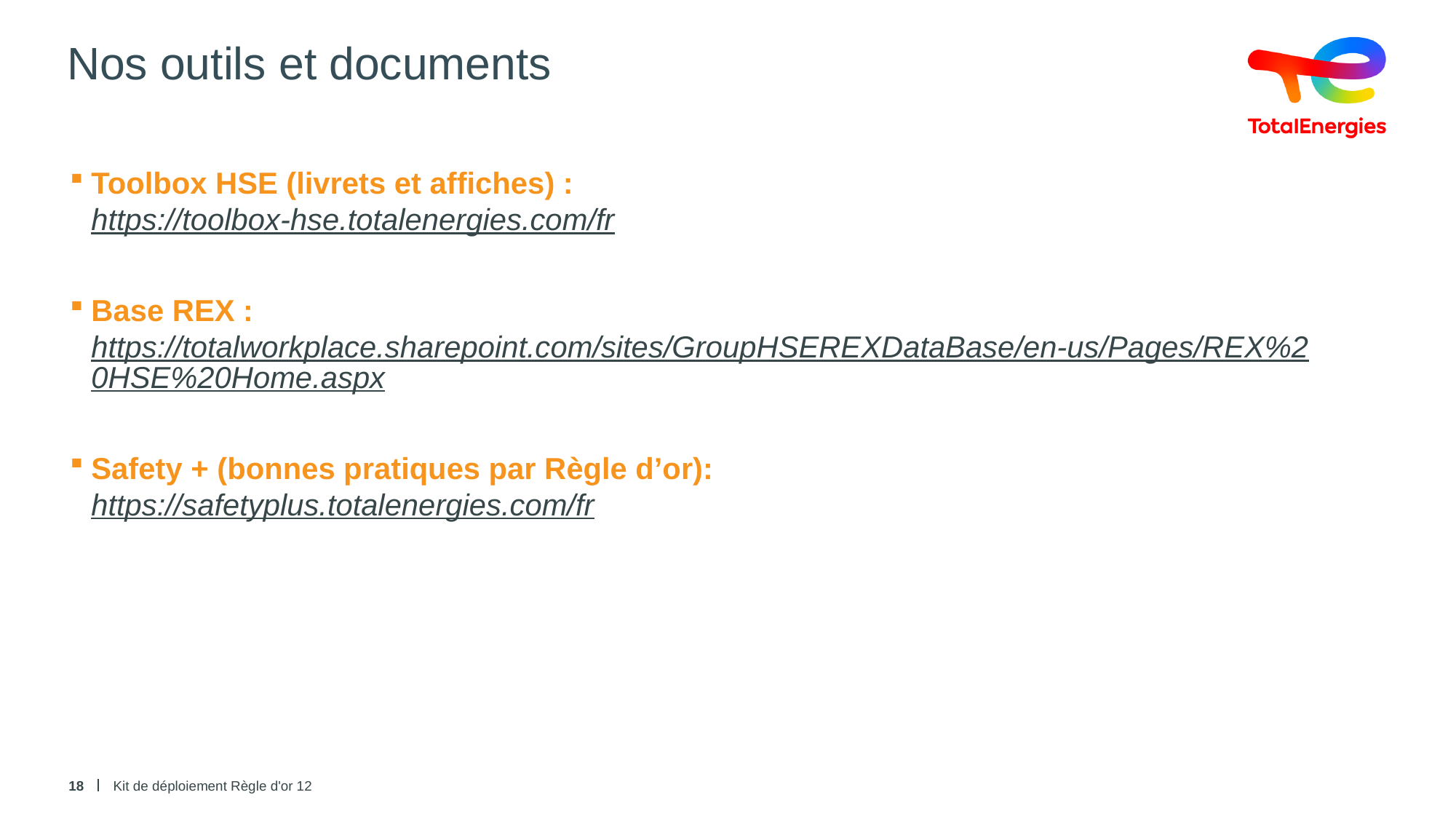

# Nos outils et documents
Toolbox HSE (livrets et affiches) :
https://toolbox-hse.totalenergies.com/fr

Base REX :
https://totalworkplace.sharepoint.com/sites/GroupHSEREXDataBase/en-us/Pages/REX%20HSE%20Home.aspx

Safety + (bonnes pratiques par Règle d’or):
https://safetyplus.totalenergies.com/fr
18
Kit de déploiement Règle d'or 12